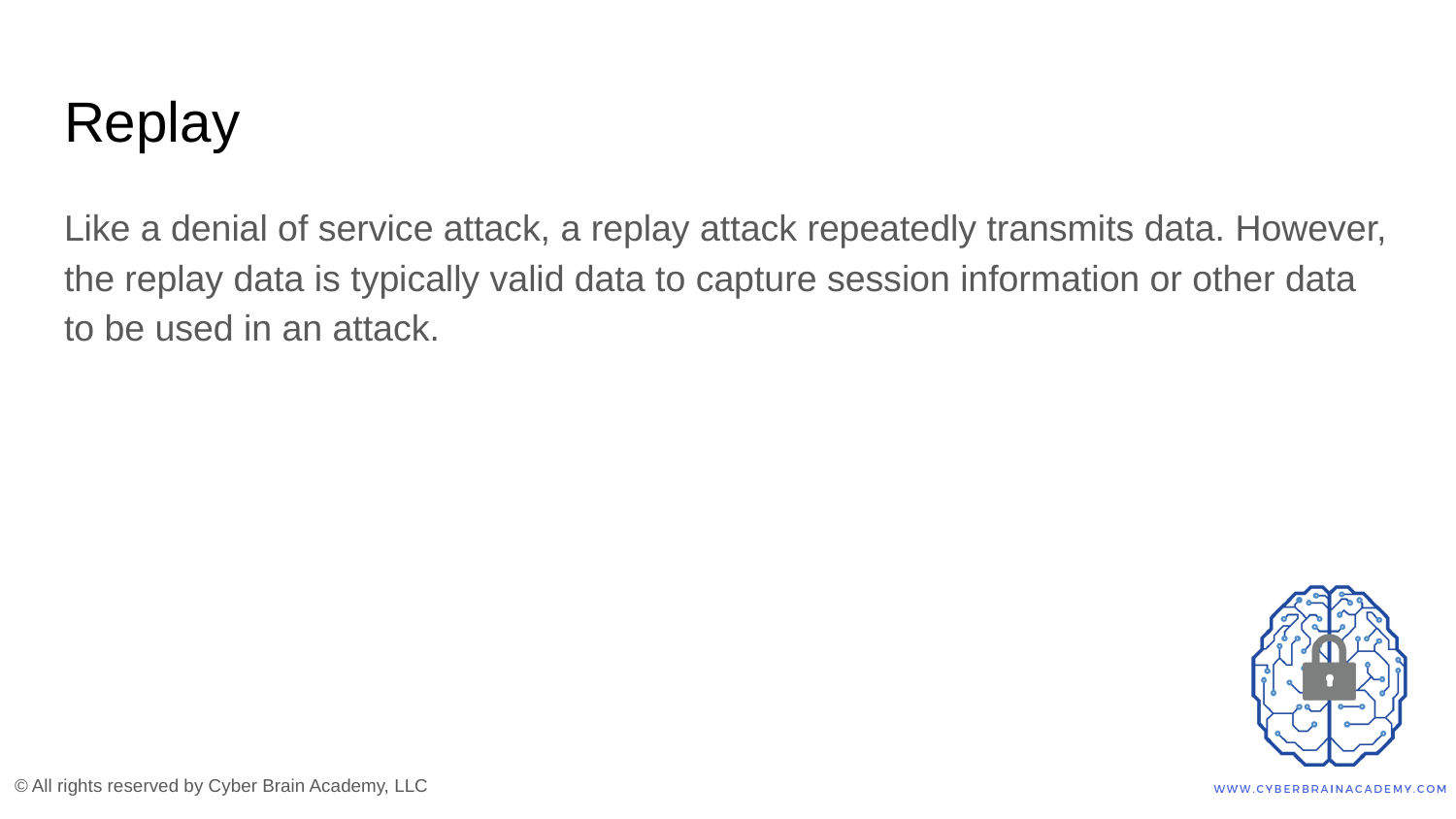

# Replay

Like a denial of service attack, a replay attack repeatedly transmits data. However, the replay data is typically valid data to capture session information or other data to be used in an attack.